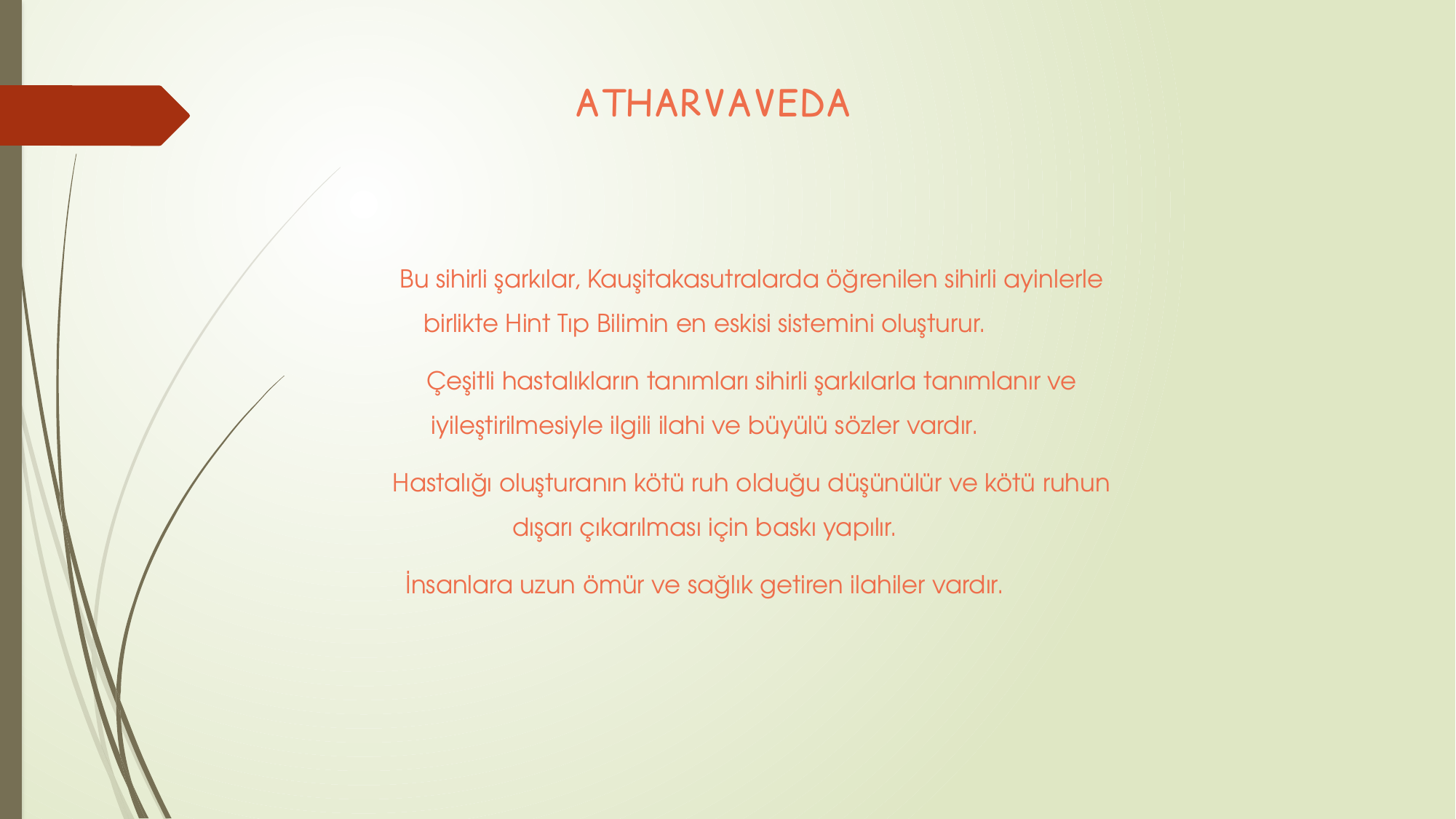

# ATHARVAVEDA

	Bu sihirli şarkılar, Kauşitakasutralarda öğrenilen sihirli ayinlerle birlikte Hint Tıp Bilimin en eskisi sistemini oluşturur.
	Çeşitli hastalıkların tanımları sihirli şarkılarla tanımlanır ve iyileştirilmesiyle ilgili ilahi ve büyülü sözler vardır.
	Hastalığı oluşturanın kötü ruh olduğu düşünülür ve kötü ruhun dışarı çıkarılması için baskı yapılır.
İnsanlara uzun ömür ve sağlık getiren ilahiler vardır.